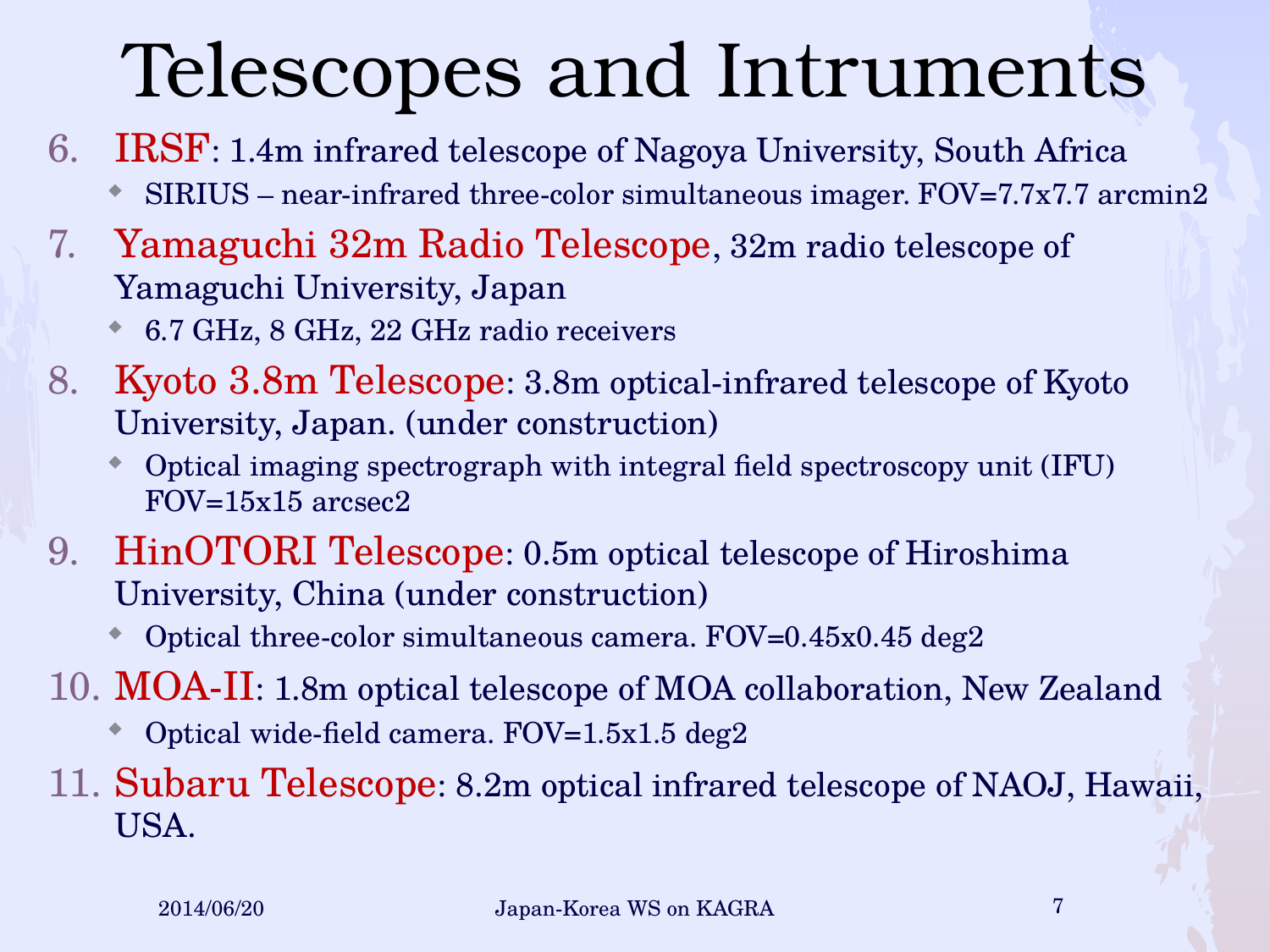

# Telescopes and Intruments
IRSF: 1.4m infrared telescope of Nagoya University, South Africa
SIRIUS – near-infrared three-color simultaneous imager. FOV=7.7x7.7 arcmin2
Yamaguchi 32m Radio Telescope, 32m radio telescope of Yamaguchi University, Japan
6.7 GHz, 8 GHz, 22 GHz radio receivers
Kyoto 3.8m Telescope: 3.8m optical-infrared telescope of Kyoto University, Japan. (under construction)
Optical imaging spectrograph with integral field spectroscopy unit (IFU) FOV=15x15 arcsec2
HinOTORI Telescope: 0.5m optical telescope of Hiroshima University, China (under construction)
Optical three-color simultaneous camera. FOV=0.45x0.45 deg2
MOA-II: 1.8m optical telescope of MOA collaboration, New Zealand
Optical wide-field camera. FOV=1.5x1.5 deg2
Subaru Telescope: 8.2m optical infrared telescope of NAOJ, Hawaii, USA.

2014/06/20
Japan-Korea WS on KAGRA
7